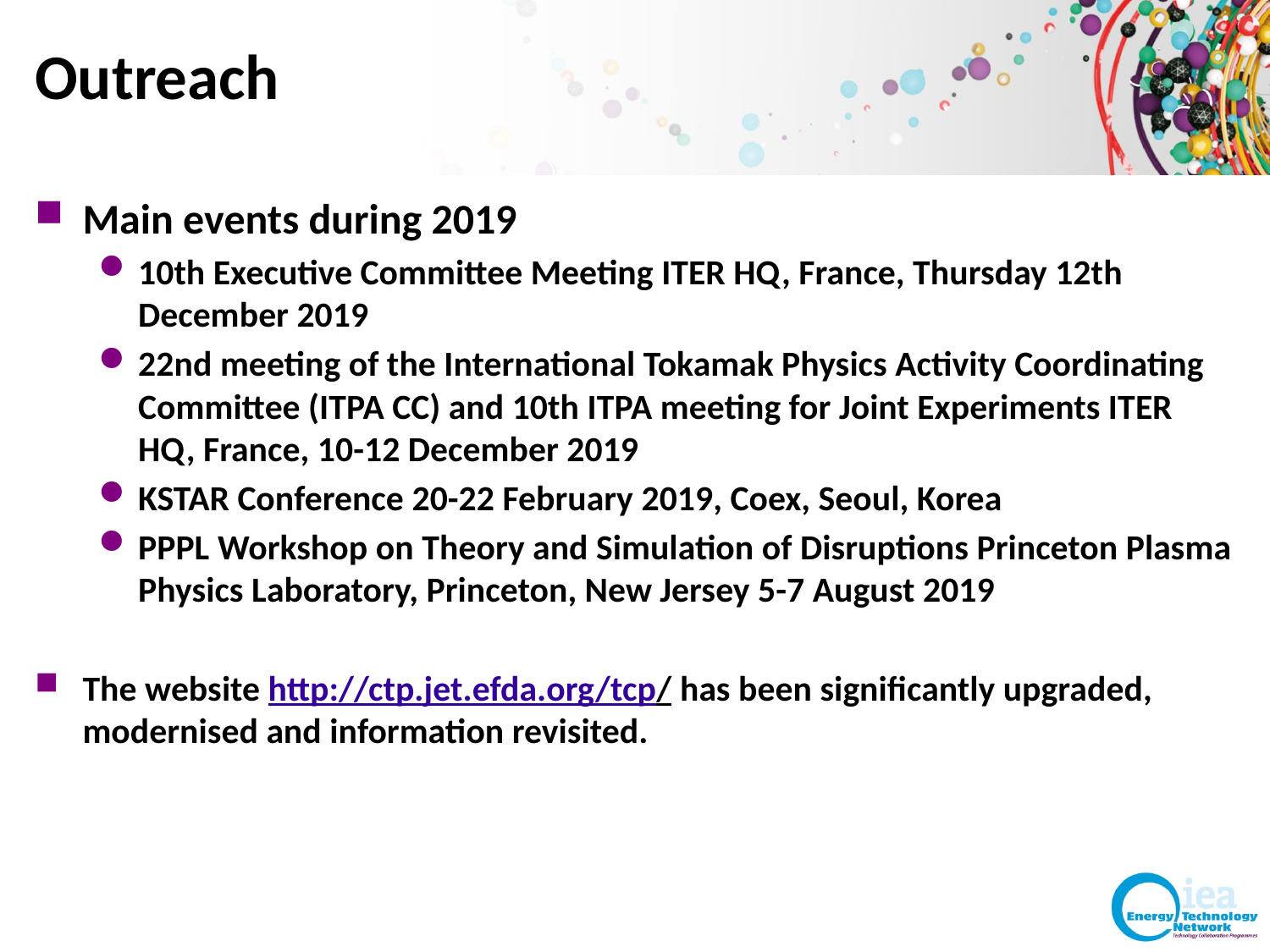

# Outreach
Main events during 2019
10th Executive Committee Meeting ITER HQ, France, Thursday 12th December 2019
22nd meeting of the International Tokamak Physics Activity Coordinating Committee (ITPA CC) and 10th ITPA meeting for Joint Experiments ITER HQ, France, 10-12 December 2019
KSTAR Conference 20-22 February 2019, Coex, Seoul, Korea
PPPL Workshop on Theory and Simulation of Disruptions Princeton Plasma Physics Laboratory, Princeton, New Jersey 5-7 August 2019

The website http://ctp.jet.efda.org/tcp/ has been significantly upgraded, modernised and information revisited.